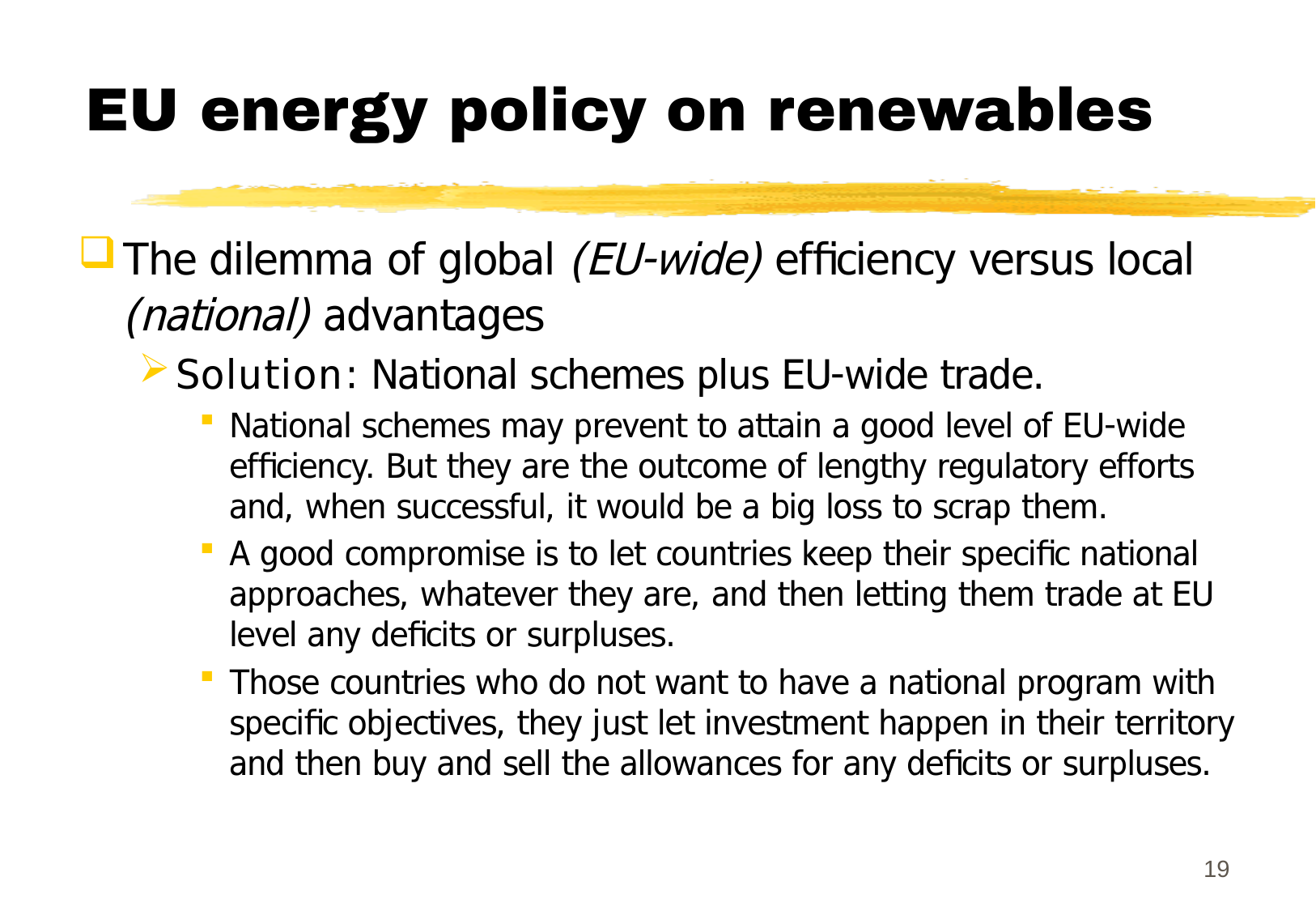

# EU energy policy on renewables
The dilemma of global (EU-wide) efficiency versus local (national) advantages
Solution: National schemes plus EU-wide trade.
National schemes may prevent to attain a good level of EU-wide efficiency. But they are the outcome of lengthy regulatory efforts and, when successful, it would be a big loss to scrap them.
A good compromise is to let countries keep their specific national approaches, whatever they are, and then letting them trade at EU level any deficits or surpluses.
Those countries who do not want to have a national program with specific objectives, they just let investment happen in their territory and then buy and sell the allowances for any deficits or surpluses.
19